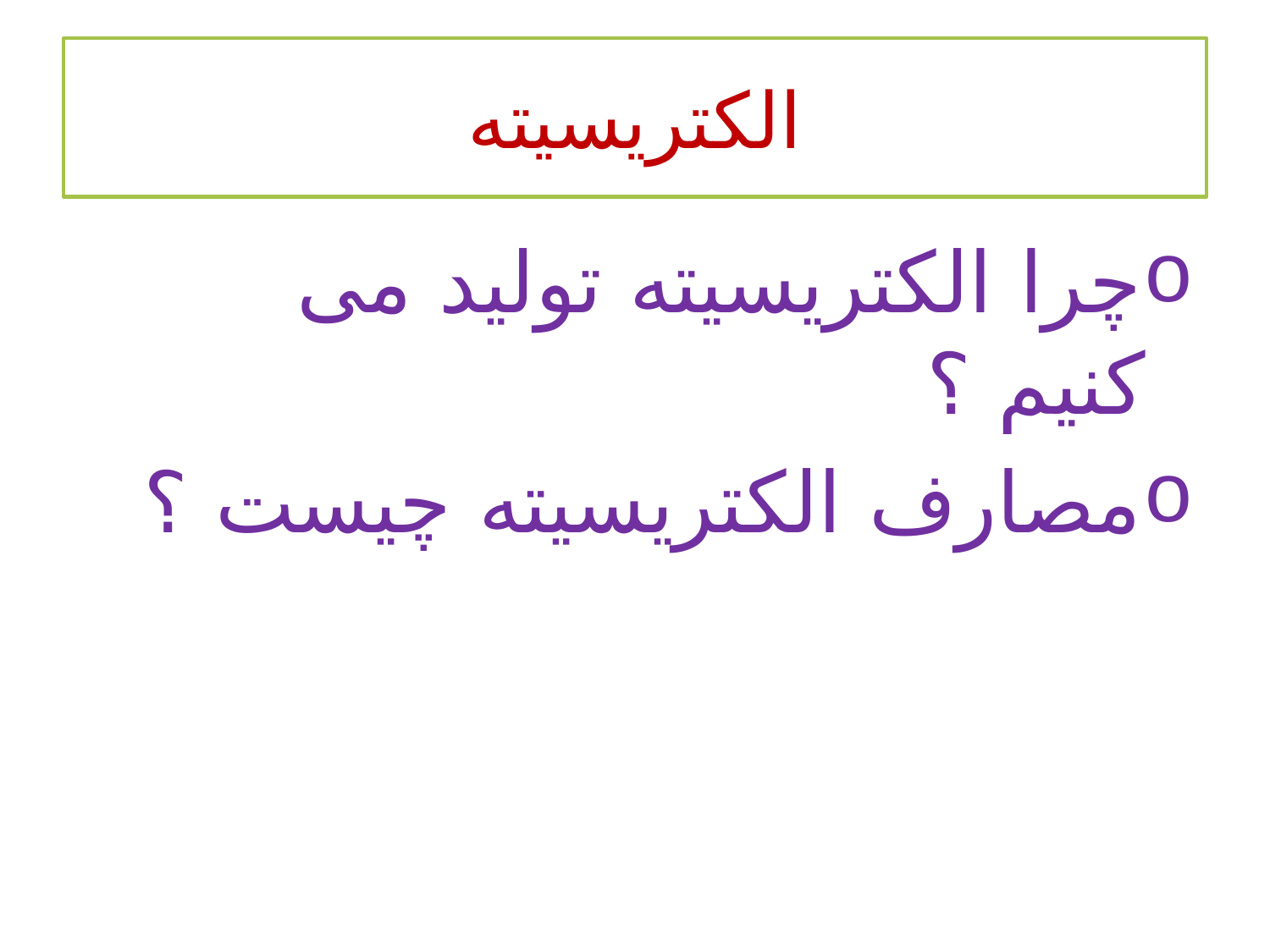

# الکتریسیته
چرا الکتریسیته تولید می کنیم ؟
مصارف الکتریسیته چیست ؟